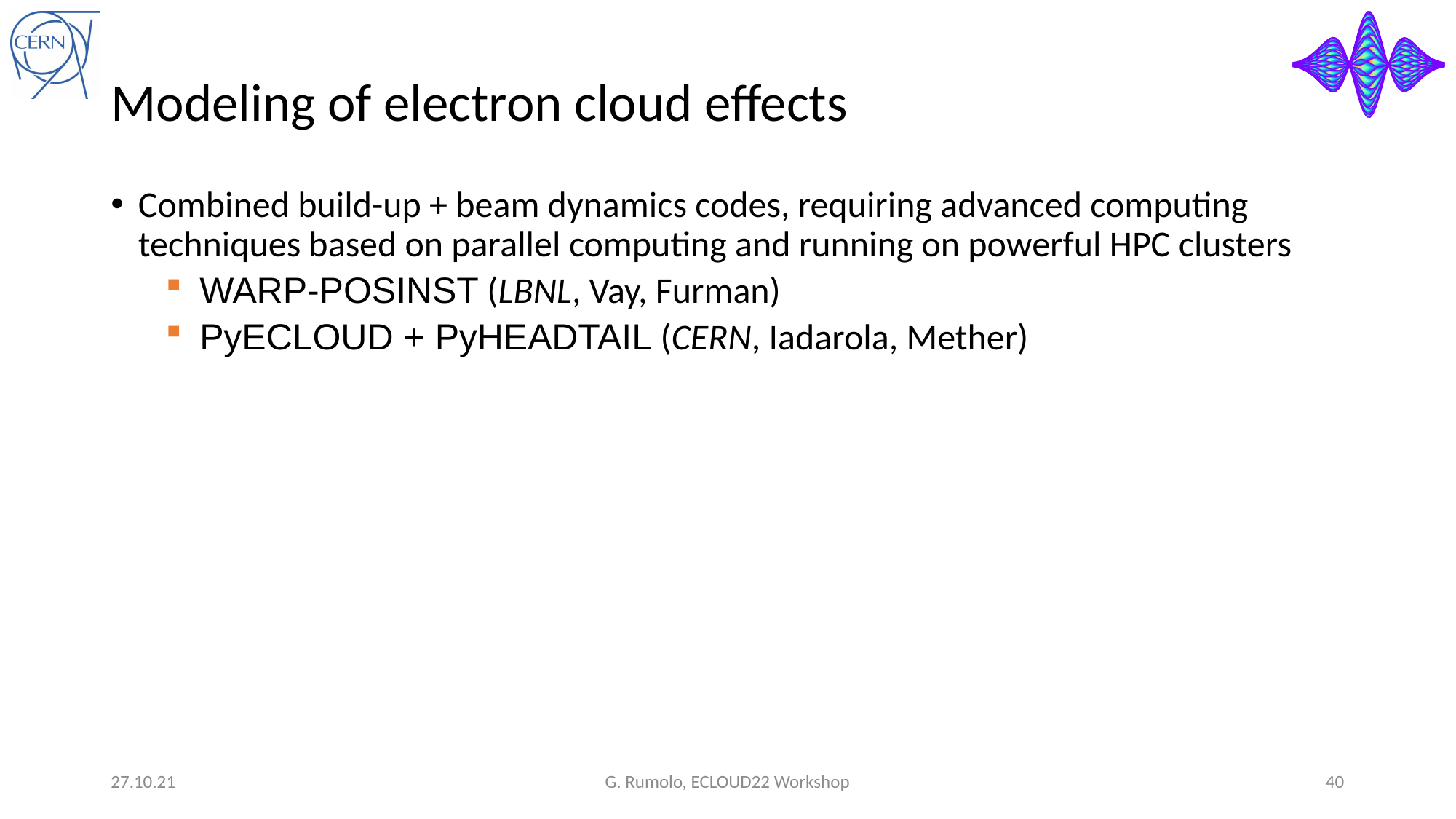

# Modeling of electron cloud effects
Combined build-up + beam dynamics codes, requiring advanced computing techniques based on parallel computing and running on powerful HPC clusters
WARP-POSINST (LBNL, Vay, Furman)
PyECLOUD + PyHEADTAIL (CERN, Iadarola, Mether)

27.10.21
G. Rumolo, ECLOUD22 Workshop
40